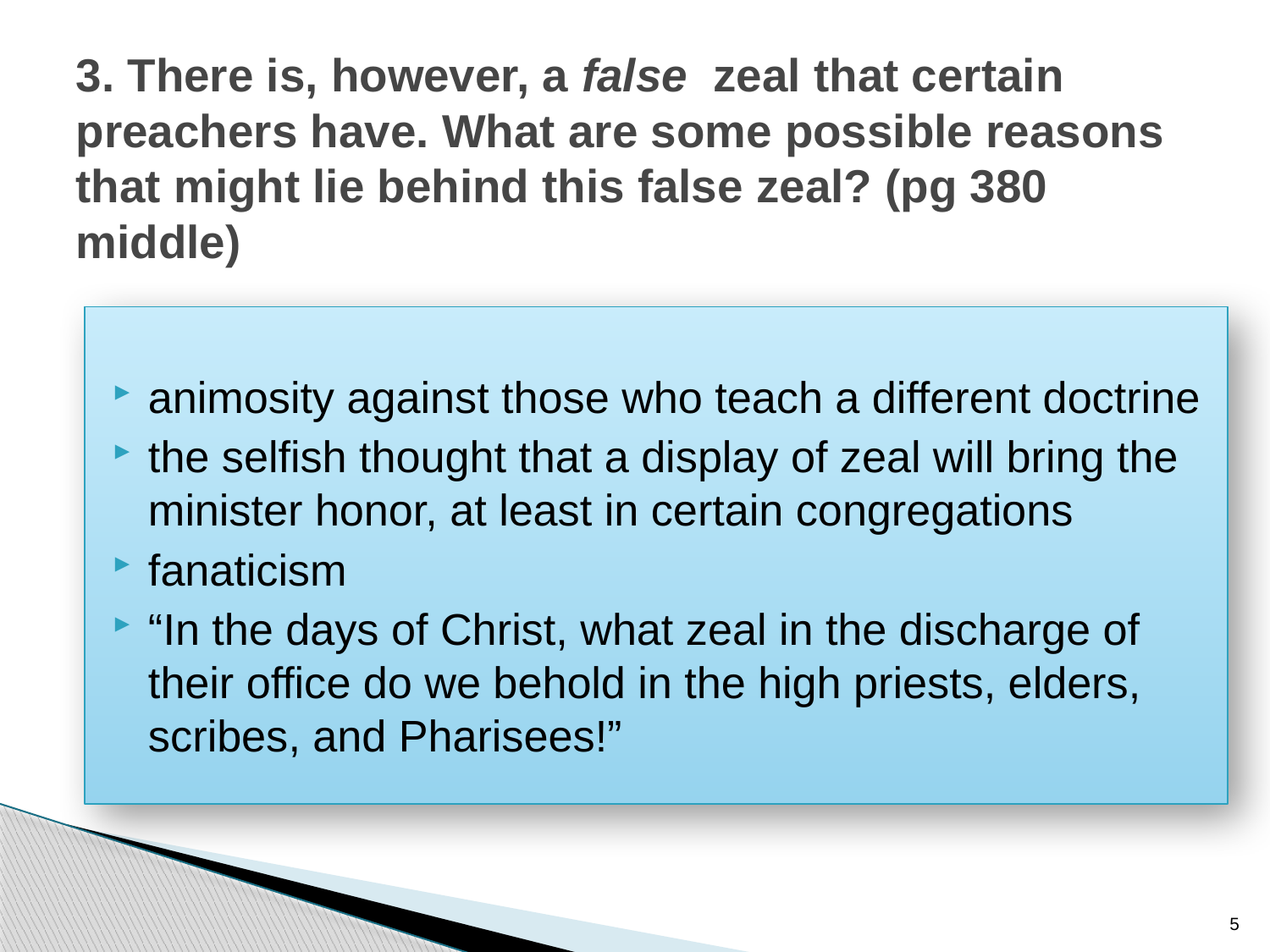

# 3. There is, however, a false  zeal that certain preachers have. What are some possible reasons that might lie behind this false zeal? (pg 380 middle)
animosity against those who teach a different doctrine
the selfish thought that a display of zeal will bring the minister honor, at least in certain congregations
fanaticism
“In the days of Christ, what zeal in the discharge of their office do we behold in the high priests, elders, scribes, and Pharisees!”
5